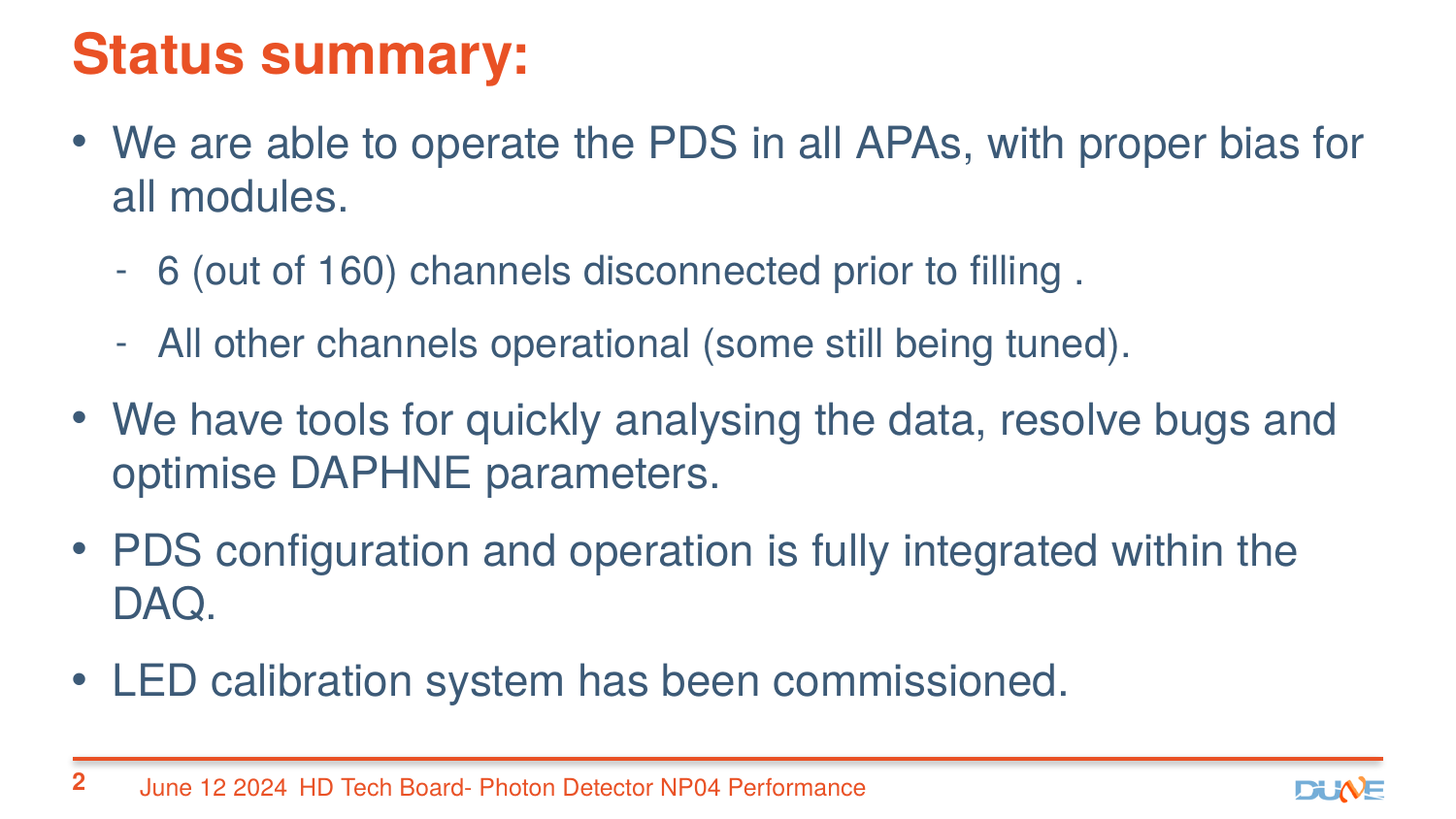

# Status summary:
We are able to operate the PDS in all APAs, with proper bias for all modules.
6 (out of 160) channels disconnected prior to filling .
All other channels operational (some still being tuned).
We have tools for quickly analysing the data, resolve bugs and optimise DAPHNE parameters.
PDS configuration and operation is fully integrated within the DAQ.
LED calibration system has been commissioned.

2
June 12 2024
HD Tech Board- Photon Detector NP04 Performance